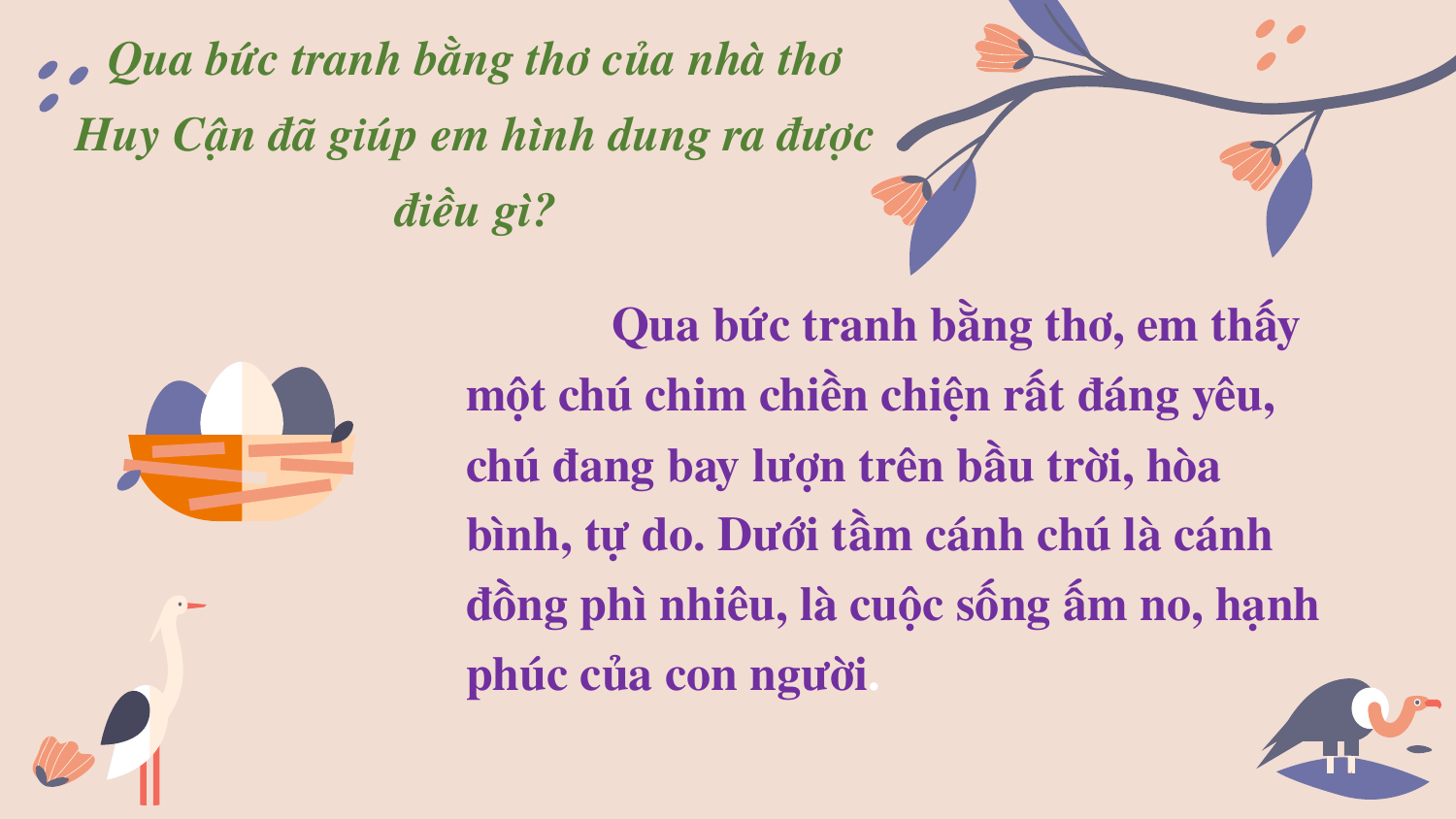

Qua bức tranh bằng thơ của nhà thơ Huy Cận đã giúp em hình dung ra được điều gì?
 	Qua bức tranh bằng thơ, em thấy một chú chim chiền chiện rất đáng yêu, chú đang bay lượn trên bầu trời, hòa bình, tự do. Dưới tầm cánh chú là cánh đồng phì nhiêu, là cuộc sống ấm no, hạnh phúc của con người.